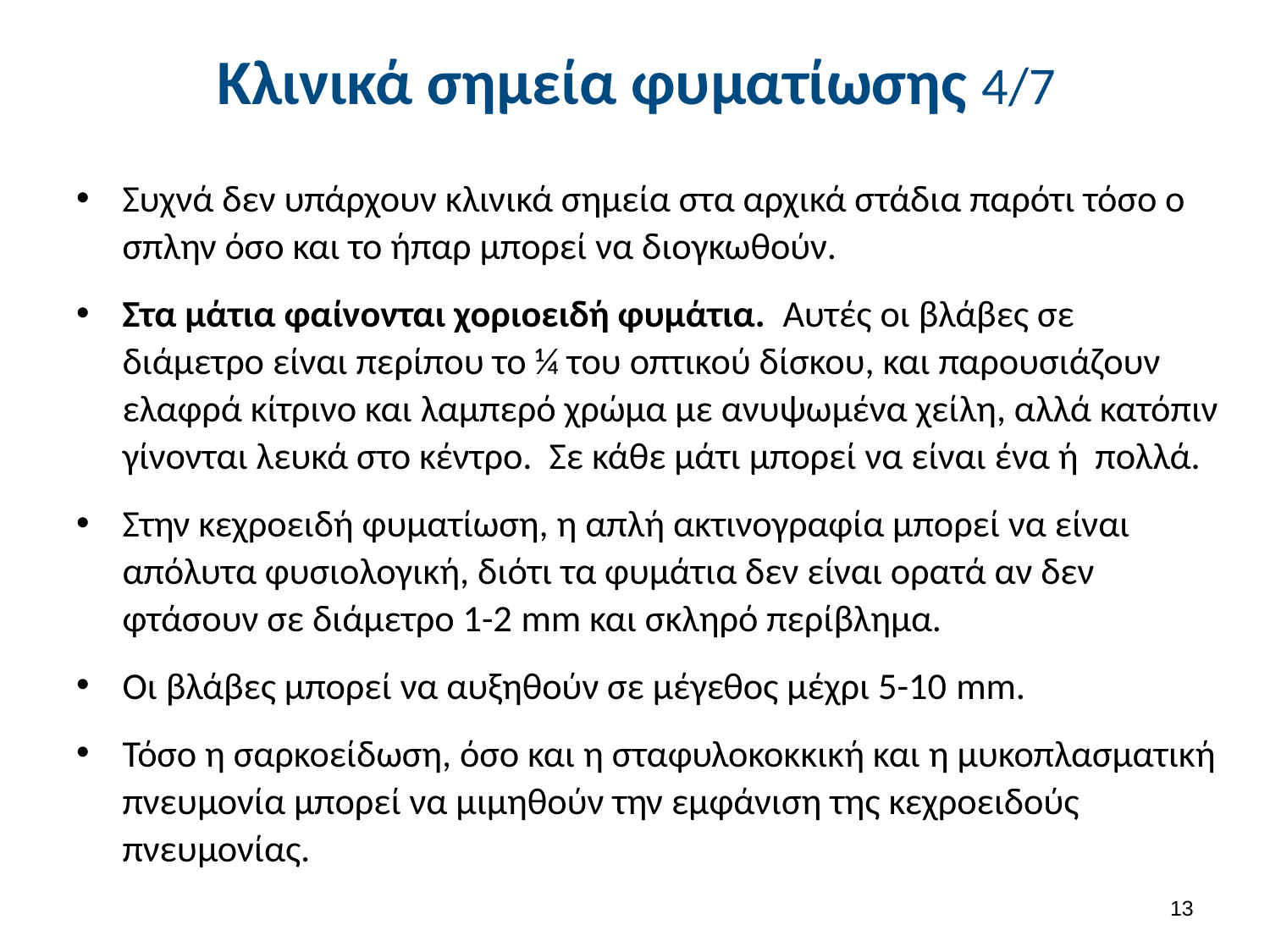

# Κλινικά σημεία φυματίωσης 4/7
Συχνά δεν υπάρχουν κλινικά σημεία στα αρχικά στάδια παρότι τόσο ο σπλην όσο και το ήπαρ μπορεί να διογκωθούν.
Στα μάτια φαίνονται χοριοειδή φυμάτια.  Αυτές οι βλάβες σε διάμετρο είναι περίπου το ¼ του οπτικού δίσκου, και παρουσιάζουν ελαφρά κίτρινο και λαμπερό χρώμα με ανυψωμένα χείλη, αλλά κατόπιν γίνονται λευκά στο κέντρο.  Σε κάθε μάτι μπορεί να είναι ένα ή  πολλά.
Στην κεχροειδή φυματίωση, η απλή ακτινογραφία μπορεί να είναι απόλυτα φυσιολογική, διότι τα φυμάτια δεν είναι ορατά αν δεν φτάσουν σε διάμετρο 1-2 mm και σκληρό περίβλημα.
Οι βλάβες μπορεί να αυξηθούν σε μέγεθος μέχρι 5-10 mm.
Τόσο η σαρκοείδωση, όσο και η σταφυλοκοκκική και η μυκοπλασματική πνευμονία μπορεί να μιμηθούν την εμφάνιση της κεχροειδούς πνευμονίας.
13